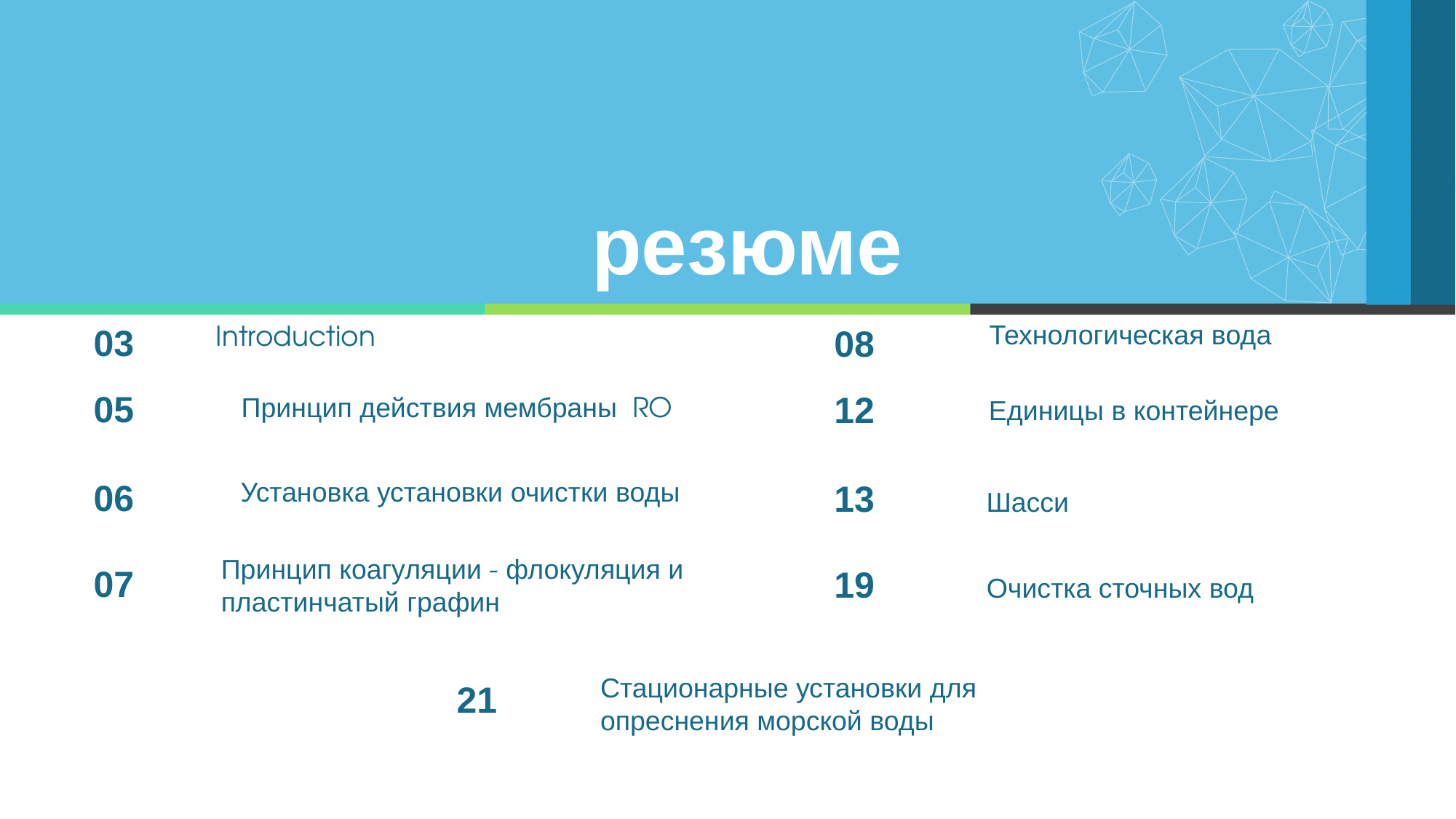

резюме
Технологическая вода
 Introduction
03
08
05
12
Принцип действия мембраны  RO
Единицы в контейнере
Установка установки очистки воды
06
13
Шасси
Принцип коагуляции - флокуляция и пластинчатый графин
07
19
Очистка сточных вод
Стационарные установки для опреснения морской воды
21